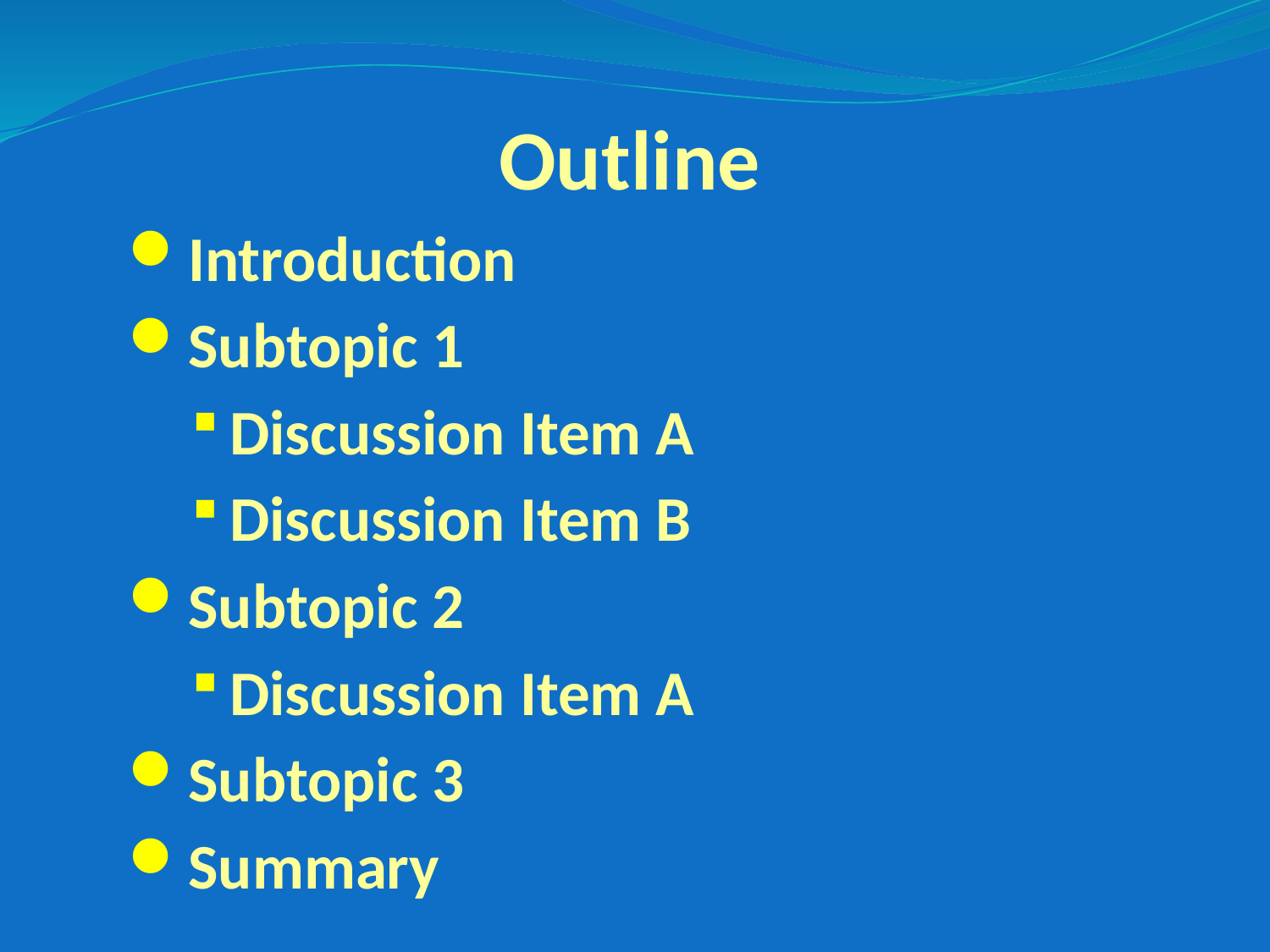

Outline
Introduction
Subtopic 1
Discussion Item A
Discussion Item B
Subtopic 2
Discussion Item A
Subtopic 3
Summary